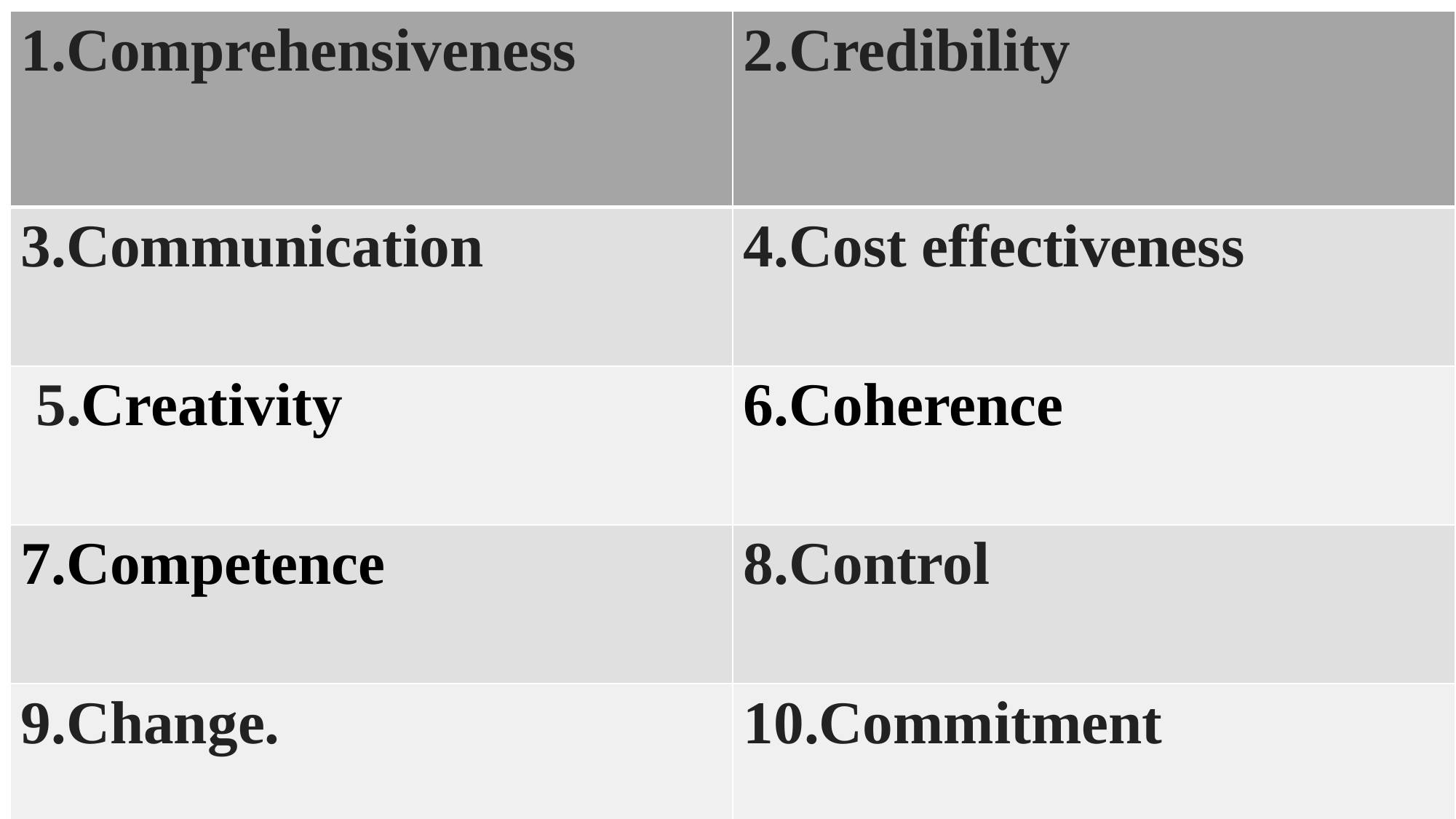

| 1.Comprehensiveness | 2.Credibility |
| --- | --- |
| 3.Communication | 4.Cost effectiveness |
| 5.Creativity | 6.Coherence |
| 7.Competence | 8.Control |
| 9.Change. | 10.Commitment |